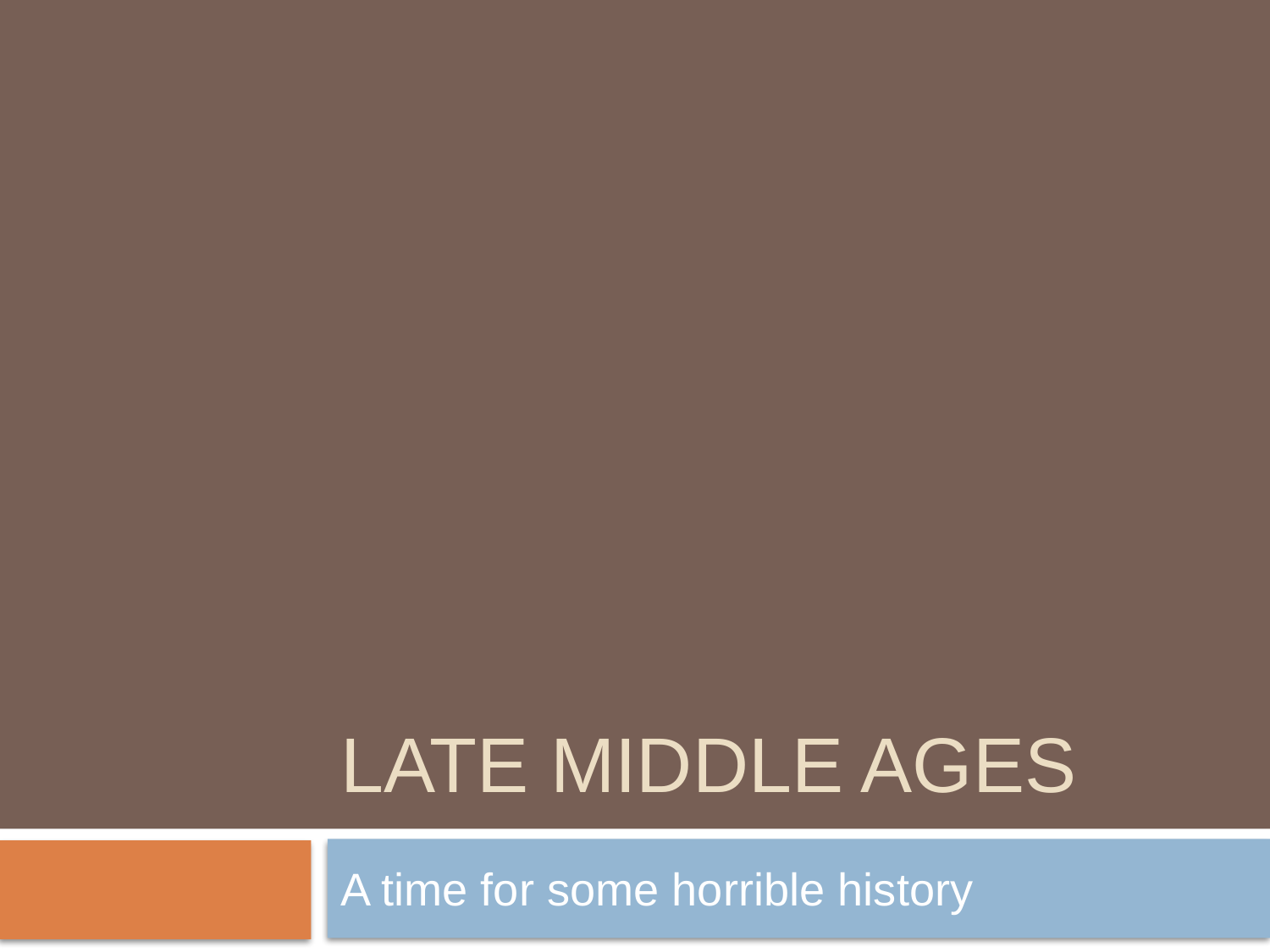

# LaTe middle Ages
A time for some horrible history